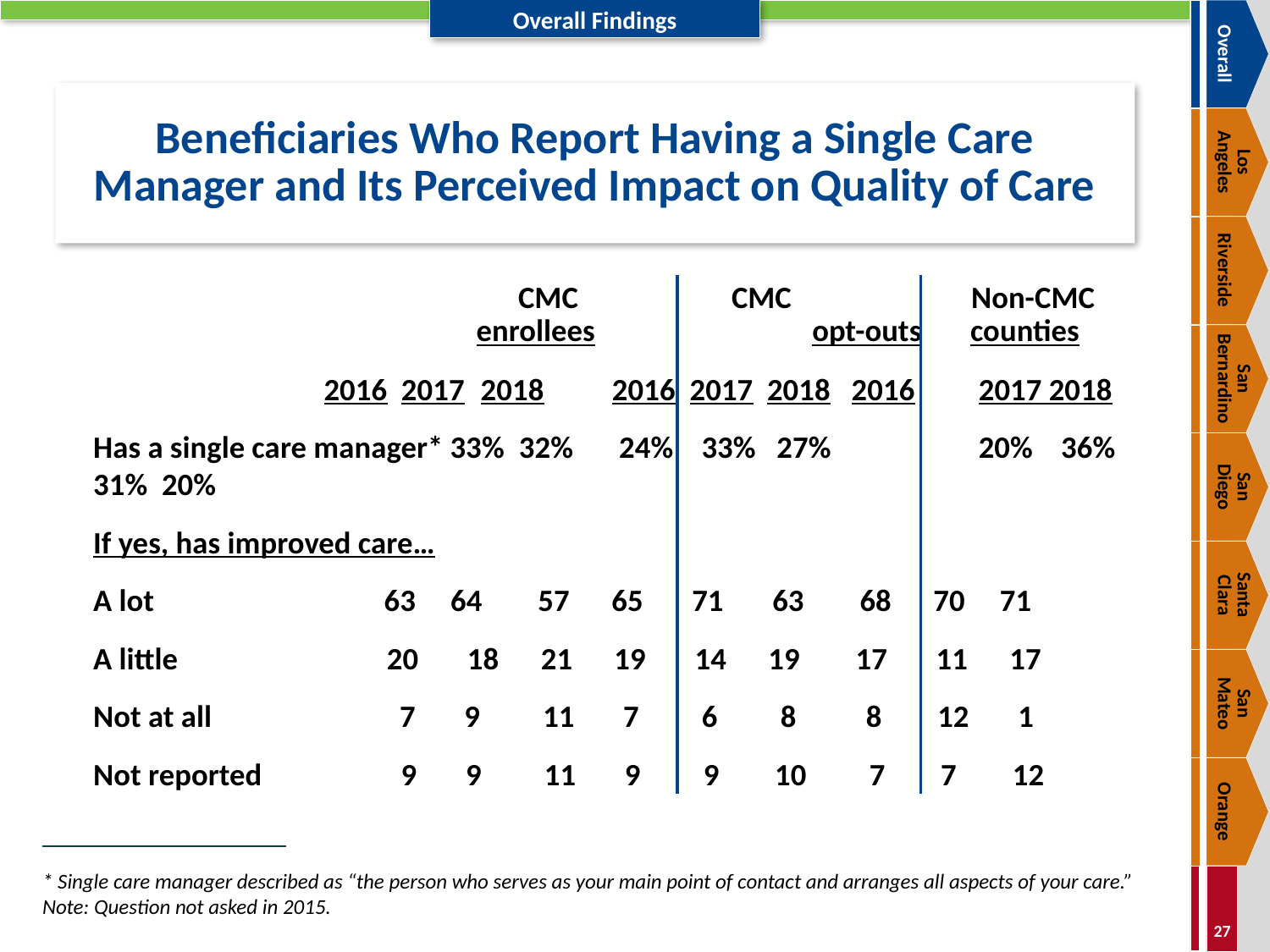

Overall
# Beneficiaries Who Report Having a Single Care Manager and Its Perceived Impact on Quality of Care
Los
Angeles
Riverside
                                                               CMC                      CMC	                     Non-CMC
                                                         enrollees	                opt-outs	   counties
		                                 2016  2017	  2018	   2016  2017  2018   2016	  2017 2018
Has a single care manager* 33%  32%	    24%    33%   27%  	  20%    36%   31%  20%
If yes, has improved care…
	A lot                                 63     64        57      65       71       63        68      70     71
	A little                              20       18      21      19       14      19        17       11      17
	Not at all                           7       9         11       7         6         8          8        12       1
	Not reported                    9       9         11       9         9        10         7        7        12
San Bernardino
San
Diego
Santa
Clara
San
Mateo
Orange
* Single care manager described as “the person who serves as your main point of contact and arranges all aspects of your care.”
Note: Question not asked in 2015.